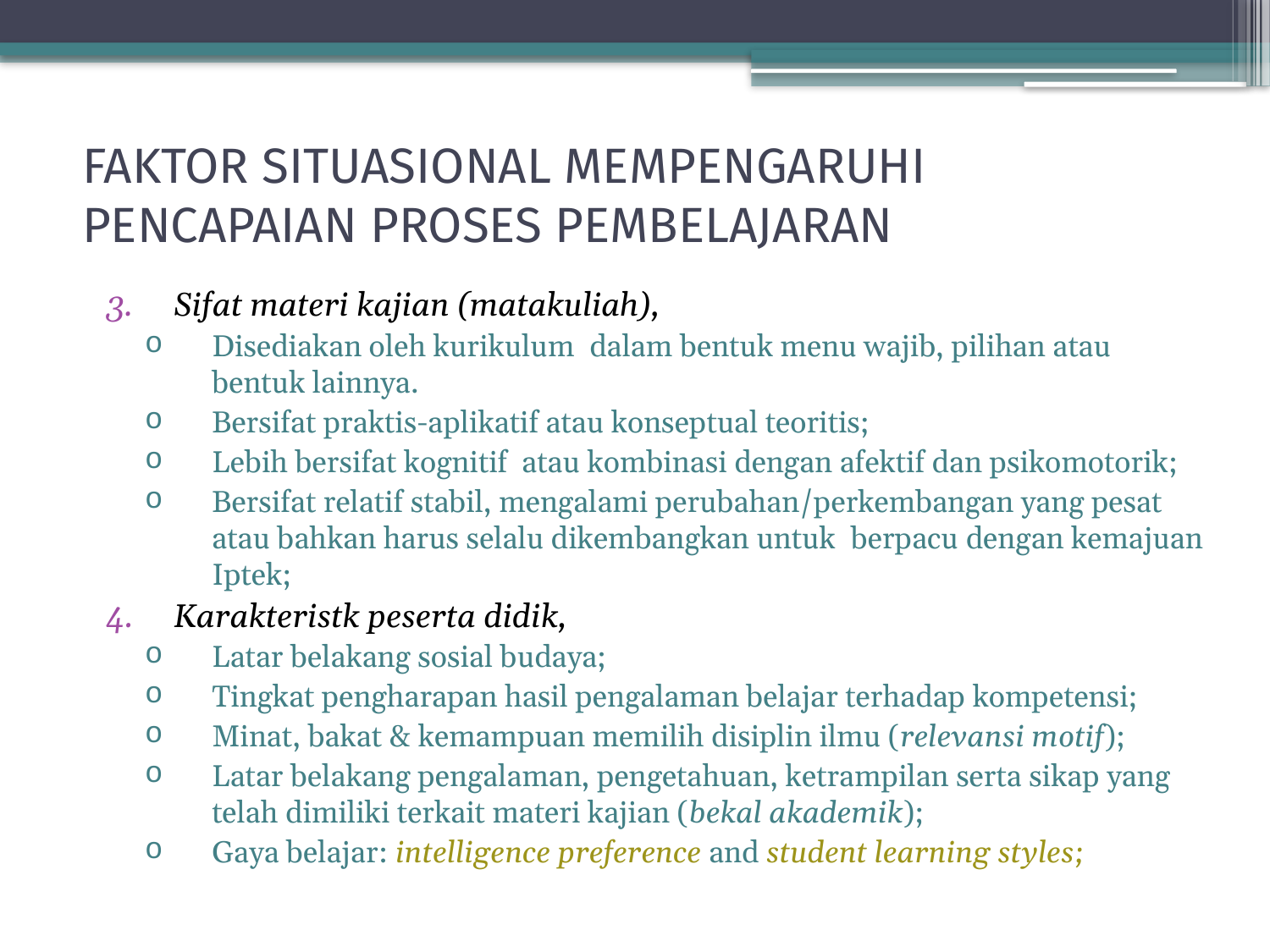

# FAKTOR SITUASIONAL MEMPENGARUHI PENCAPAIAN PROSES PEMBELAJARAN
Sifat materi kajian (matakuliah),
Disediakan oleh kurikulum  dalam bentuk menu wajib, pilihan atau bentuk lainnya.
Bersifat praktis-aplikatif atau konseptual teoritis;
Lebih bersifat kognitif  atau kombinasi dengan afektif dan psikomotorik;
Bersifat relatif stabil, mengalami perubahan/perkembangan yang pesat atau bahkan harus selalu dikembangkan untuk  berpacu dengan kemajuan Iptek;
Karakteristk peserta didik,
Latar belakang sosial budaya;
Tingkat pengharapan hasil pengalaman belajar terhadap kompetensi;
Minat, bakat & kemampuan memilih disiplin ilmu (relevansi motif);
Latar belakang pengalaman, pengetahuan, ketrampilan serta sikap yang telah dimiliki terkait materi kajian (bekal akademik);
Gaya belajar: intelligence preference and student learning styles;